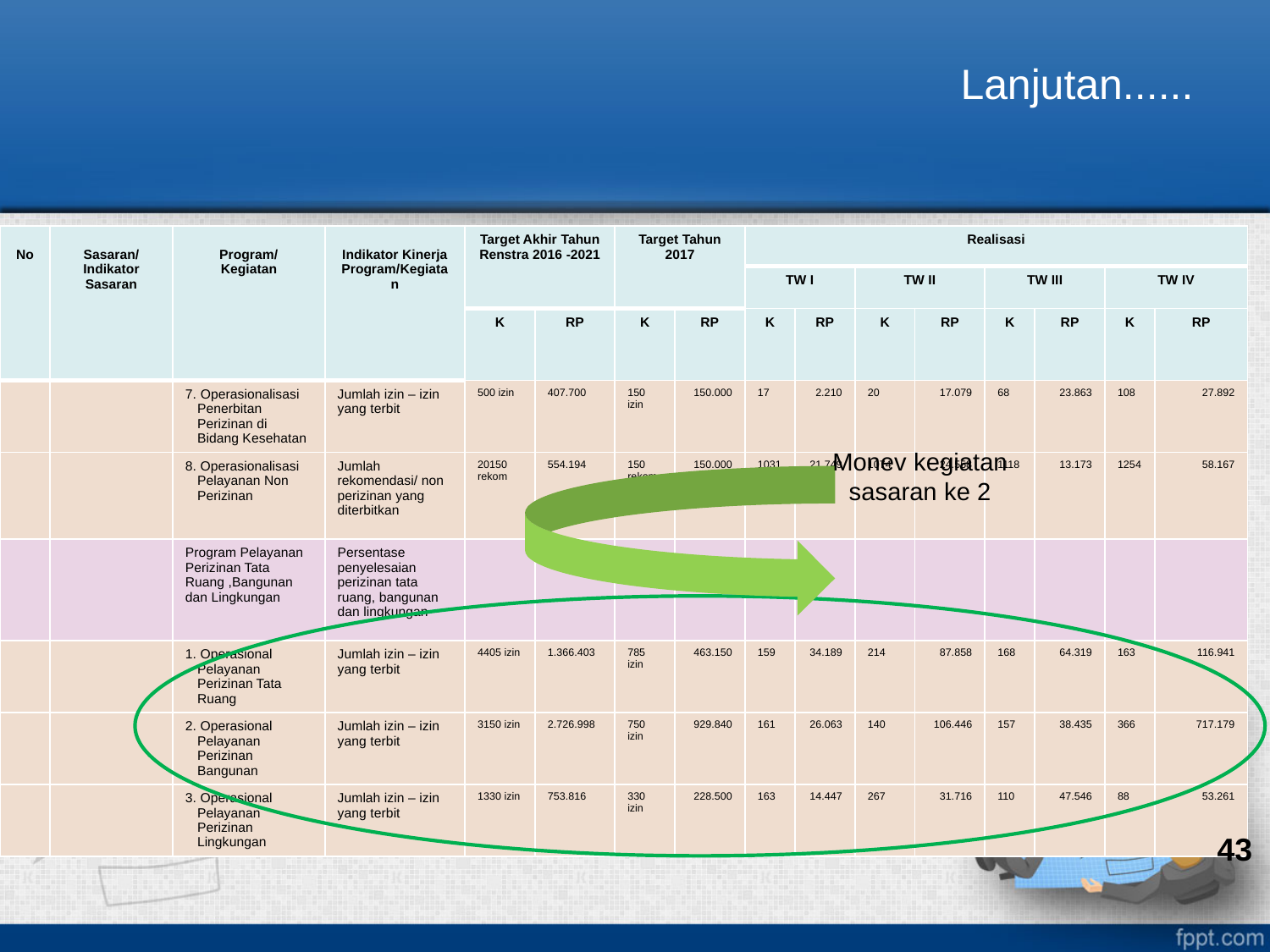

# Lanjutan......
| No | Sasaran/ Indikator Sasaran | Program/ Kegiatan | Indikator Kinerja Program/Kegiatan | Target Akhir Tahun Renstra 2016 -2021 |  | Target Tahun 2017 |  | Realisasi |  |  |  |  |  |  |  |
| --- | --- | --- | --- | --- | --- | --- | --- | --- | --- | --- | --- | --- | --- | --- | --- |
|  |  |  |  |  |  |  |  | TW I |  | TW II |  | TW III |  | TW IV |  |
|  |  |  |  | K | RP | K | RP | K | RP | K | RP | K | RP | K | RP |
|  |  | 7. Operasionalisasi Penerbitan Perizinan di Bidang Kesehatan | Jumlah izin – izin yang terbit | 500 izin | 407.700 | 150 izin | 150.000 | 17 | 2.210 | 20 | 17.079 | 68 | 23.863 | 108 | 27.892 |
|  |  | 8. Operasionalisasi Pelayanan Non Perizinan | Jumlah rekomendasi/ non perizinan yang diterbitkan | 20150 rekom | 554.194 | 150 rekom | 150.000 | 1031 | 21.749 | 1074 | 24.558 | 1118 | 13.173 | 1254 | 58.167 |
|  |  | Program Pelayanan Perizinan Tata Ruang ,Bangunan dan Lingkungan | Persentase penyelesaian perizinan tata ruang, bangunan dan lingkungan |  |  |  |  |  |  |  |  |  |  |  |  |
|  |  | 1. Operasional Pelayanan Perizinan Tata Ruang | Jumlah izin – izin yang terbit | 4405 izin | 1.366.403 | 785 izin | 463.150 | 159 | 34.189 | 214 | 87.858 | 168 | 64.319 | 163 | 116.941 |
|  |  | 2. Operasional Pelayanan Perizinan Bangunan | Jumlah izin – izin yang terbit | 3150 izin | 2.726.998 | 750 izin | 929.840 | 161 | 26.063 | 140 | 106.446 | 157 | 38.435 | 366 | 717.179 |
|  |  | 3. Operasional Pelayanan Perizinan Lingkungan | Jumlah izin – izin yang terbit | 1330 izin | 753.816 | 330 izin | 228.500 | 163 | 14.447 | 267 | 31.716 | 110 | 47.546 | 88 | 53.261 |
Monev kegiatan sasaran ke 2

43